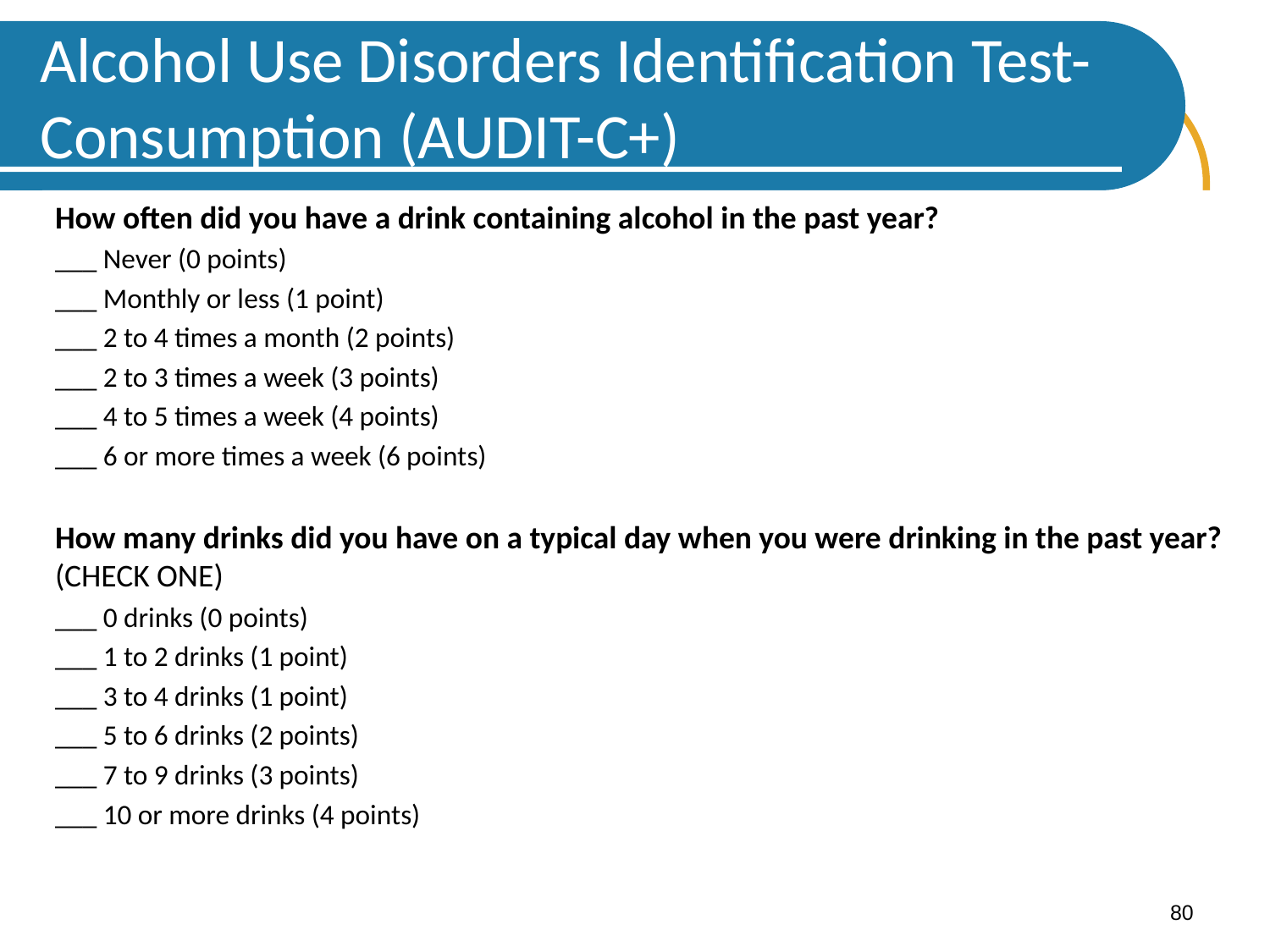

# Alcohol Use Disorders Identification Test- Consumption (AUDIT-C+)
How often did you have a drink containing alcohol in the past year?
___ Never (0 points)
___ Monthly or less (1 point)
___ 2 to 4 times a month (2 points)
___ 2 to 3 times a week (3 points)
___ 4 to 5 times a week (4 points)
___ 6 or more times a week (6 points)

How many drinks did you have on a typical day when you were drinking in the past year? (check one)
___ 0 drinks (0 points)
___ 1 to 2 drinks (1 point)
___ 3 to 4 drinks (1 point)
___ 5 to 6 drinks (2 points)
___ 7 to 9 drinks (3 points)
___ 10 or more drinks (4 points)
80